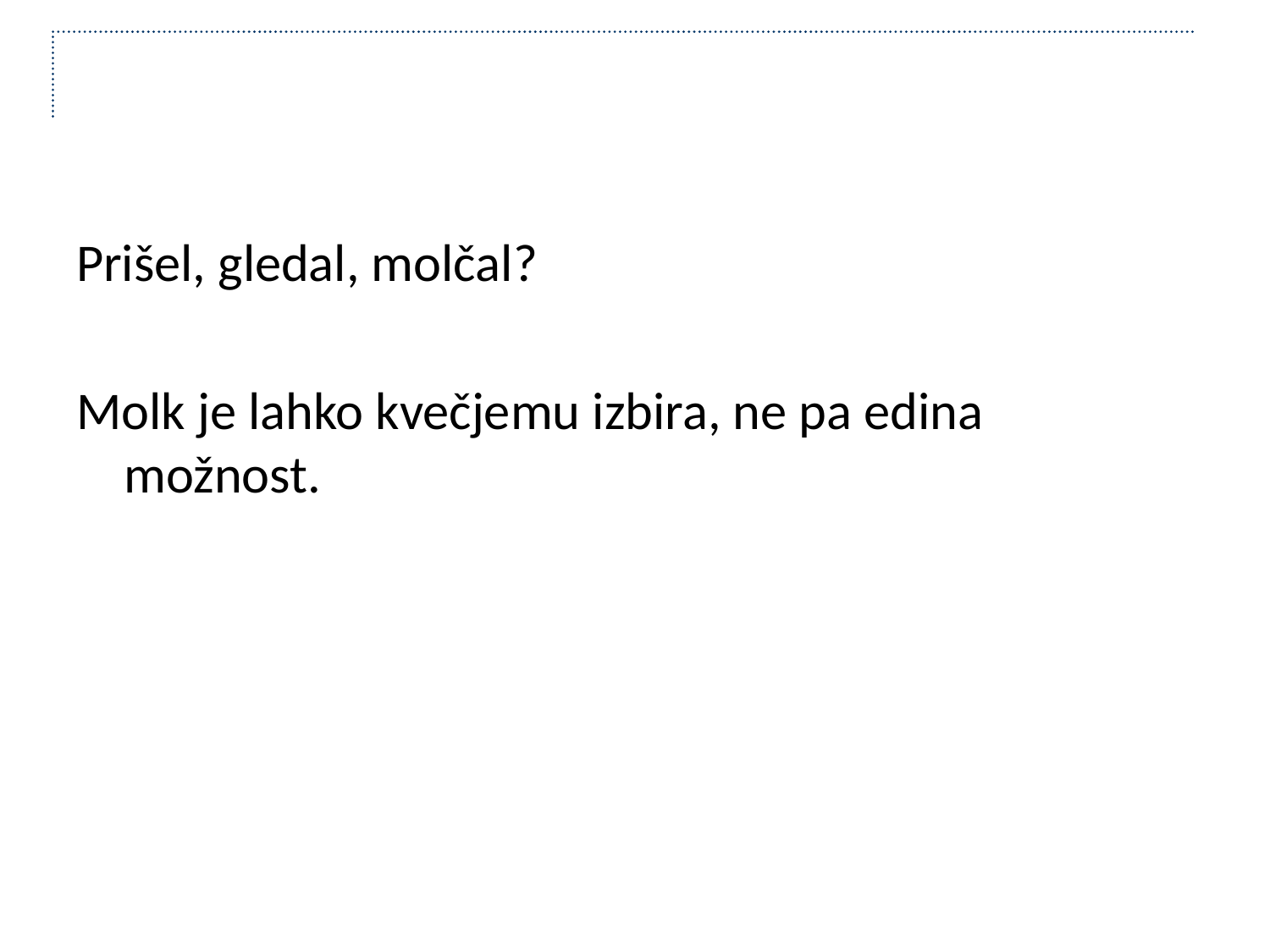

#
Prišel, gledal, molčal?

Molk je lahko kvečjemu izbira, ne pa edina možnost.